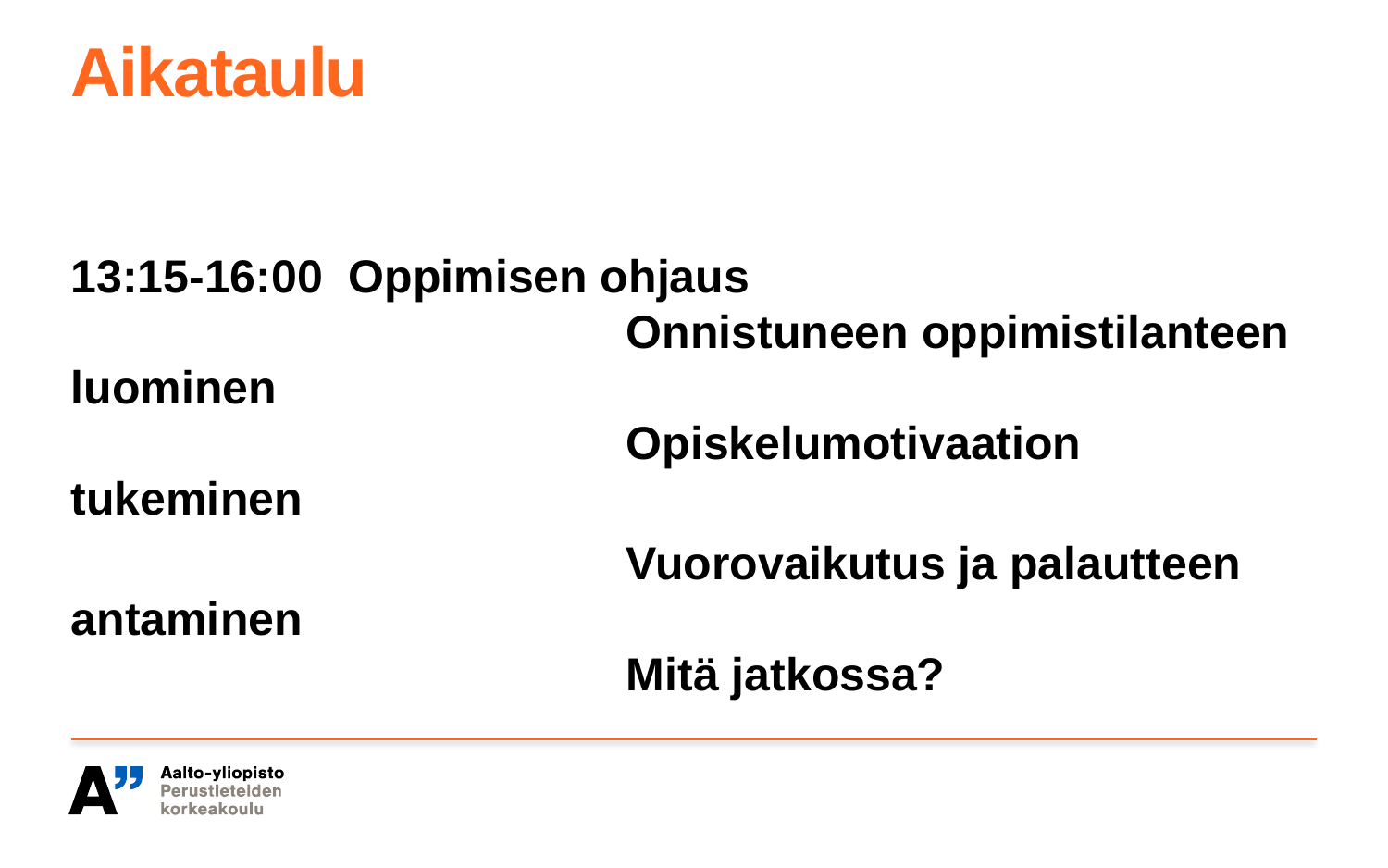

# Aikataulu
13:15-16:00 	Oppimisen ohjaus
				Onnistuneen oppimistilanteen luominen
				Opiskelumotivaation tukeminen
				Vuorovaikutus ja palautteen antaminen
				Mitä jatkossa?